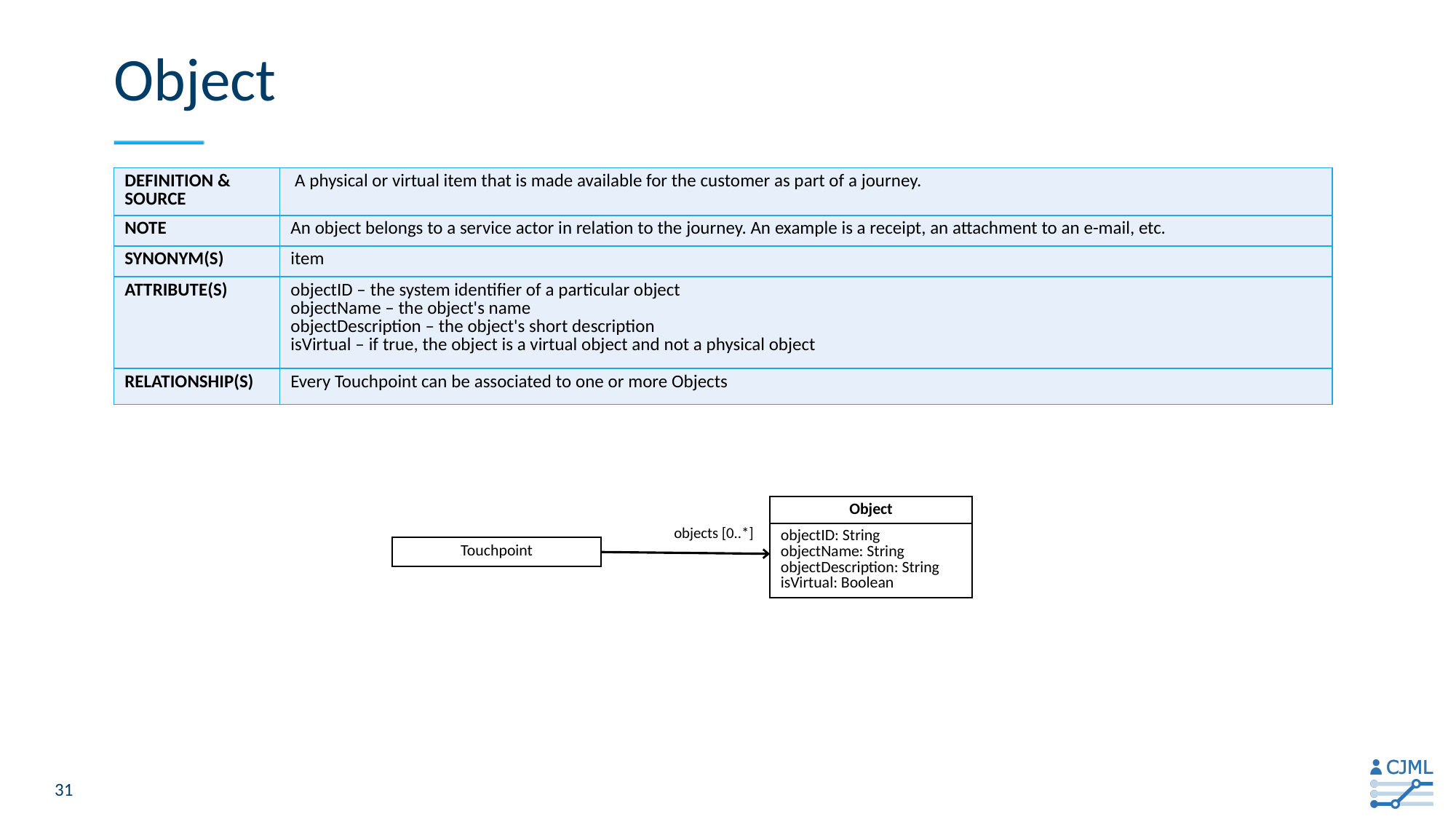

# Object
| Definition & source | A physical or virtual item that is made available for the customer as part of a journey. |
| --- | --- |
| Note | An object belongs to a service actor in relation to the journey. An example is a receipt, an attachment to an e-mail, etc. |
| Synonym(s) | item |
| Attribute(s) | objectID – the system identifier of a particular object objectName – the object's name objectDescription – the object's short description isVirtual – if true, the object is a virtual object and not a physical object |
| Relationship(s) | Every Touchpoint can be associated to one or more Objects |
| Object |
| --- |
| objectID: String objectName: String objectDescription: String isVirtual: Boolean |
objects [0..*]
| Touchpoint |
| --- |
31